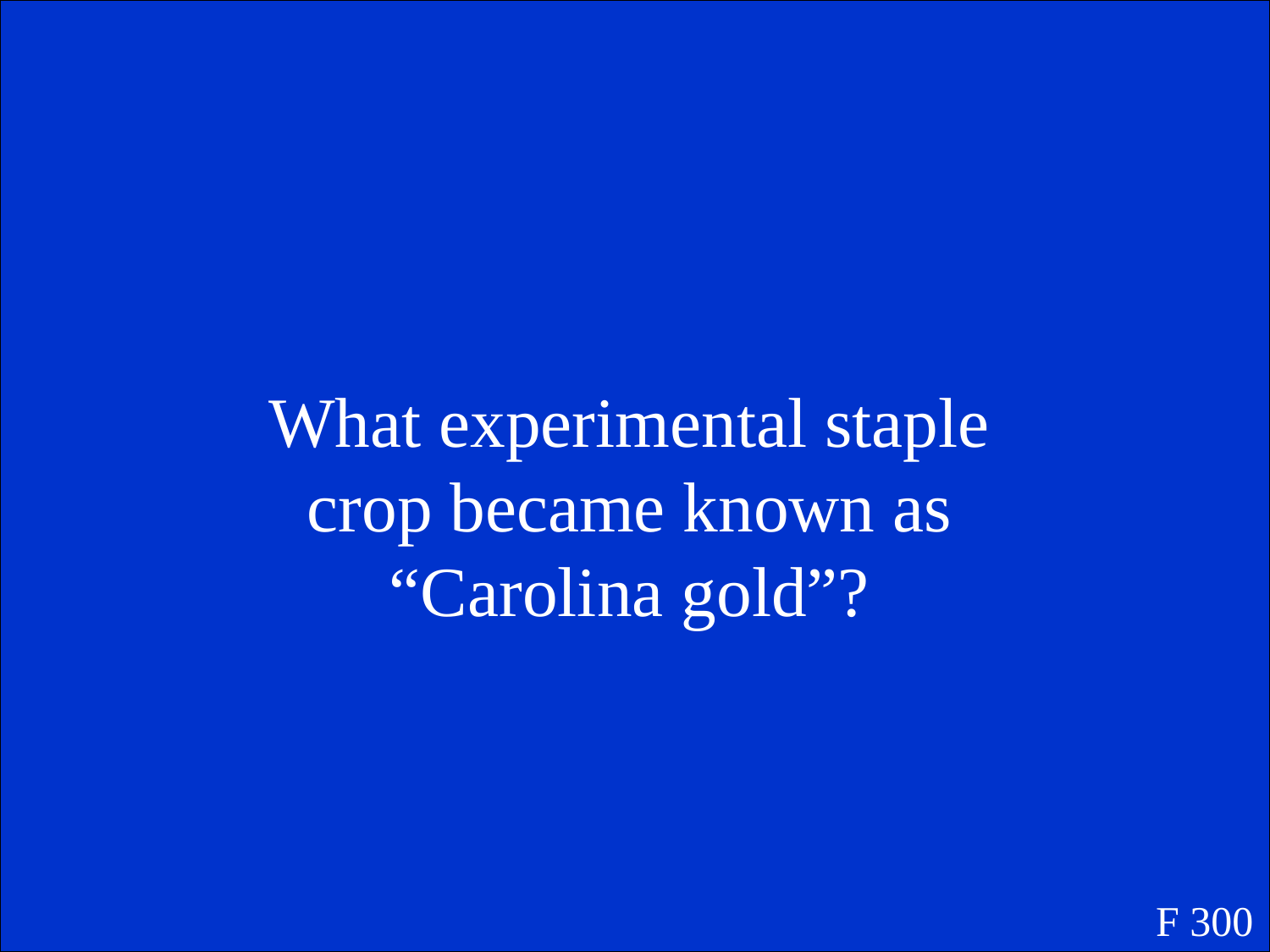

What experimental staple crop became known as “Carolina gold”?
F 300